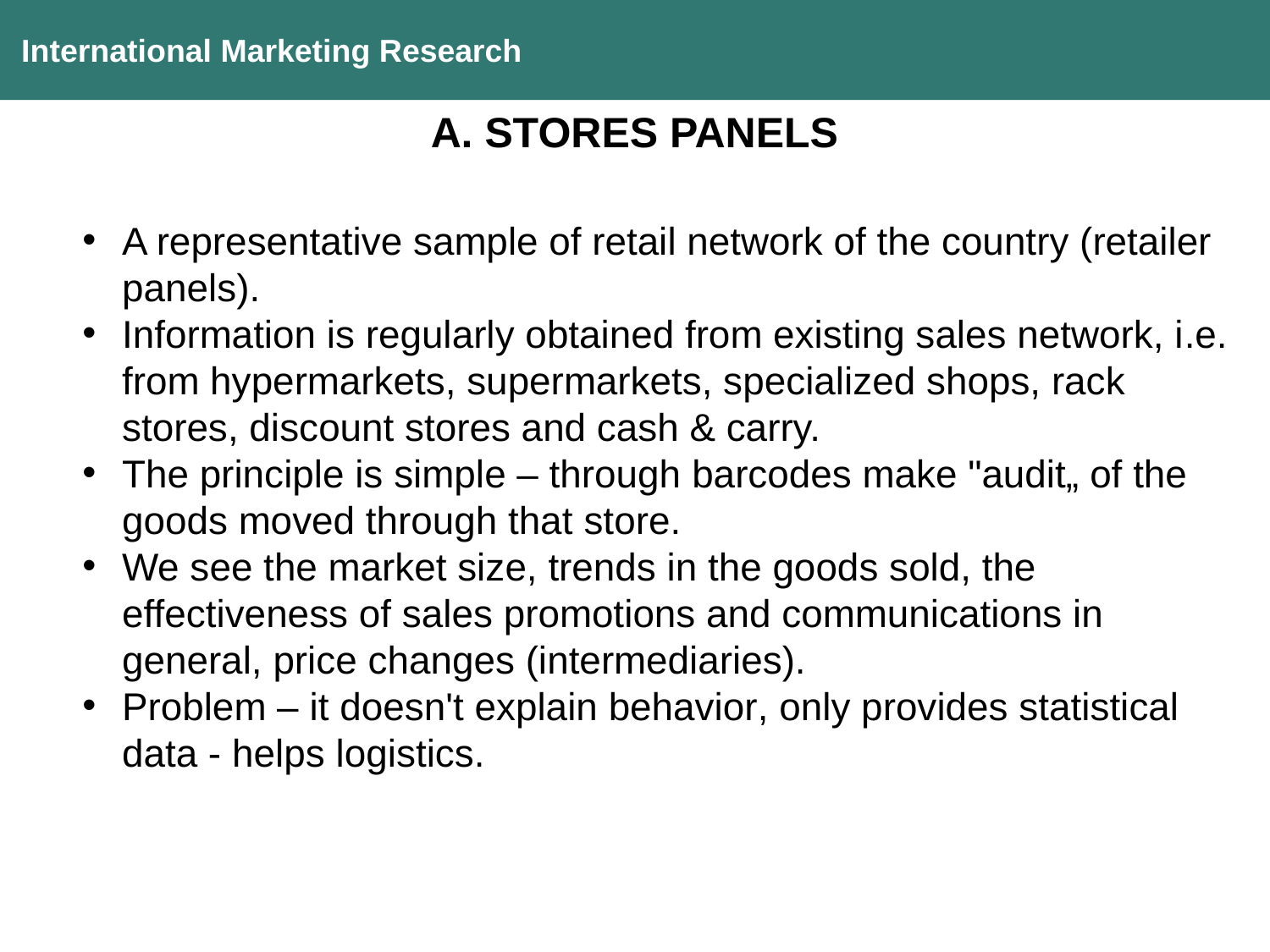

International Marketing Research
A. STORES PANELS
A representative sample of retail network of the country (retailer panels).
Information is regularly obtained from existing sales network, i.e. from hypermarkets, supermarkets, specialized shops, rack stores, discount stores and cash & carry.
The principle is simple – through barcodes make "audit„ of the goods moved through that store.
We see the market size, trends in the goods sold, the effectiveness of sales promotions and communications in general, price changes (intermediaries).
Problem – it doesn't explain behavior, only provides statistical data - helps logistics.